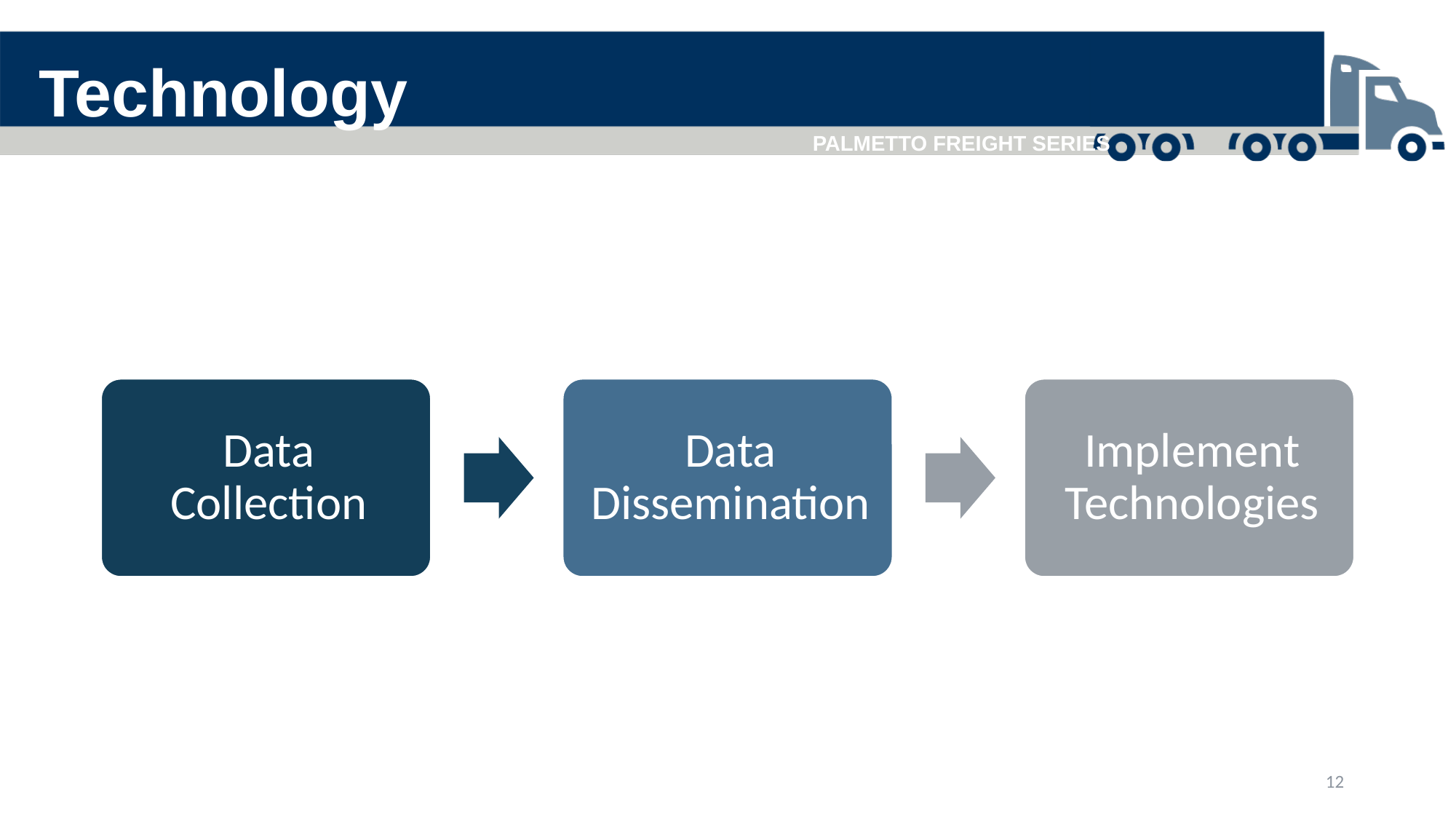

# Technology
Data Collection

Data Dissemination

Implement Technologies
12